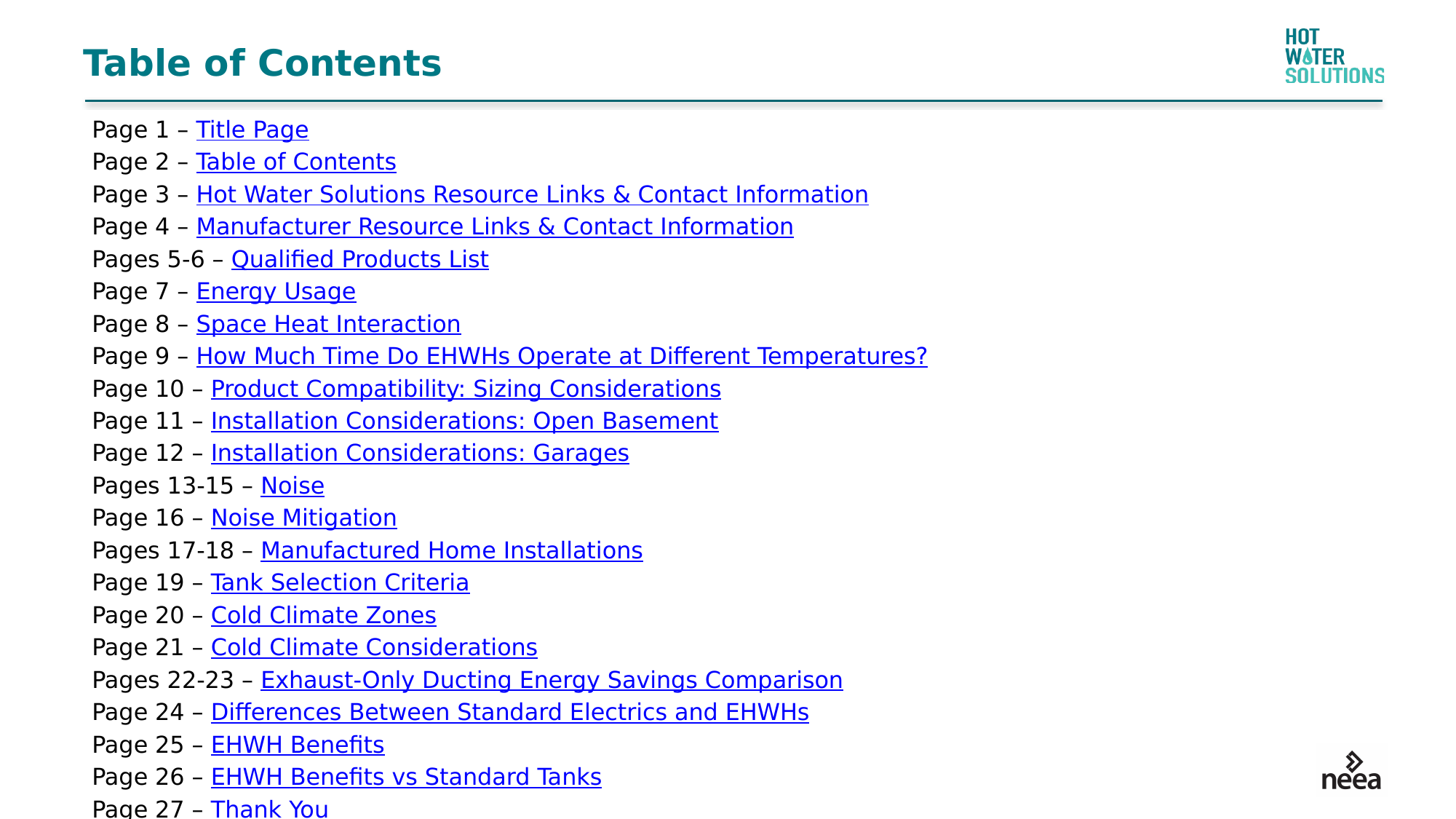

# Table of Contents
Page 1 – Title Page
Page 2 – Table of Contents
Page 3 – Hot Water Solutions Resource Links & Contact Information
Page 4 – Manufacturer Resource Links & Contact Information
Pages 5-6 – Qualified Products List
Page 7 – Energy Usage
Page 8 – Space Heat Interaction
Page 9 – How Much Time Do EHWHs Operate at Different Temperatures?
Page 10 – Product Compatibility: Sizing Considerations
Page 11 – Installation Considerations: Open Basement
Page 12 – Installation Considerations: Garages
Pages 13-15 – Noise
Page 16 – Noise Mitigation
Pages 17-18 – Manufactured Home Installations
Page 19 – Tank Selection Criteria
Page 20 – Cold Climate Zones
Page 21 – Cold Climate Considerations
Pages 22-23 – Exhaust-Only Ducting Energy Savings Comparison
Page 24 – Differences Between Standard Electrics and EHWHs
Page 25 – EHWH Benefits
Page 26 – EHWH Benefits vs Standard Tanks
Page 27 – Thank You